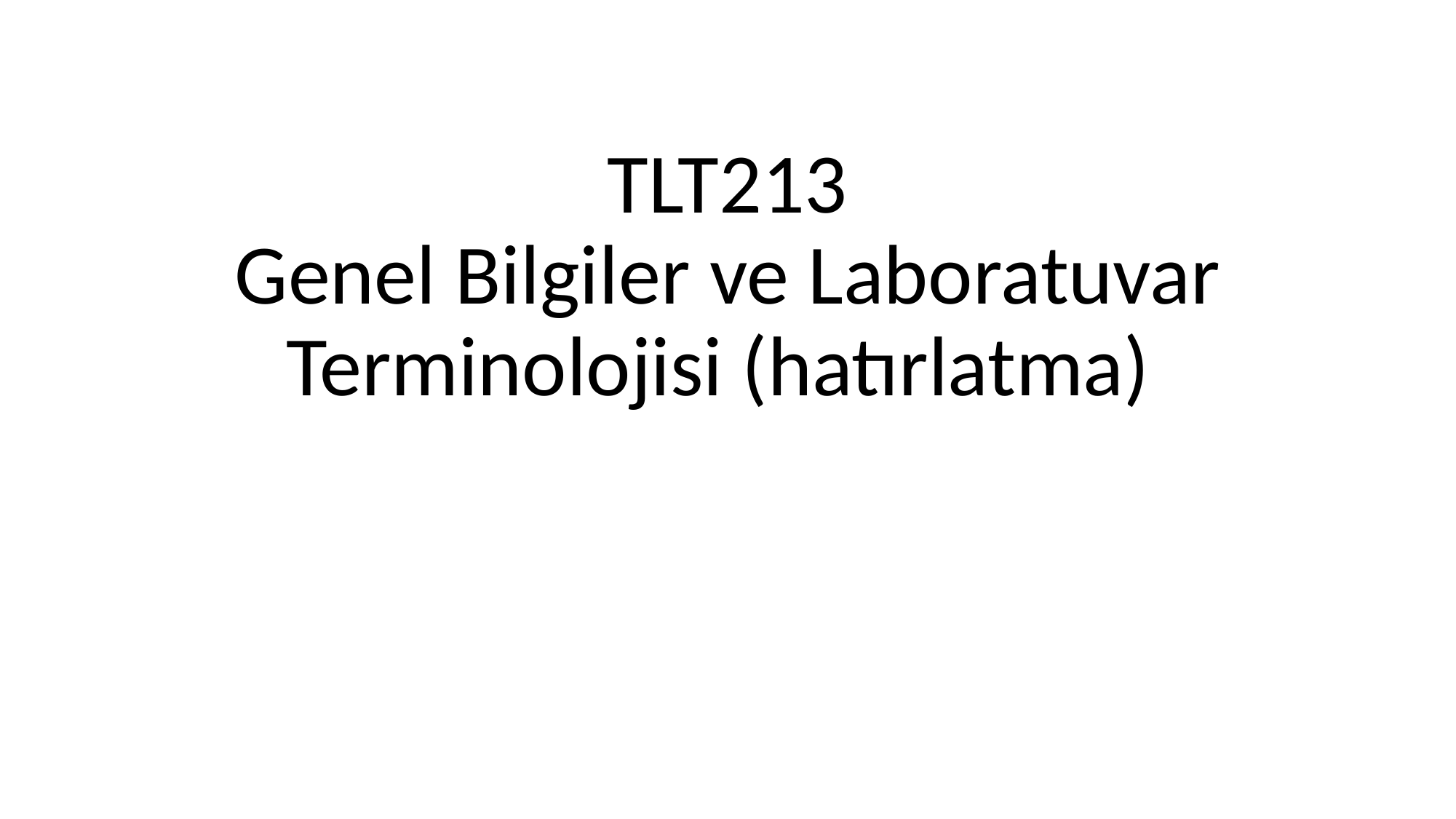

# TLT213 Genel Bilgiler ve Laboratuvar Terminolojisi (hatırlatma)